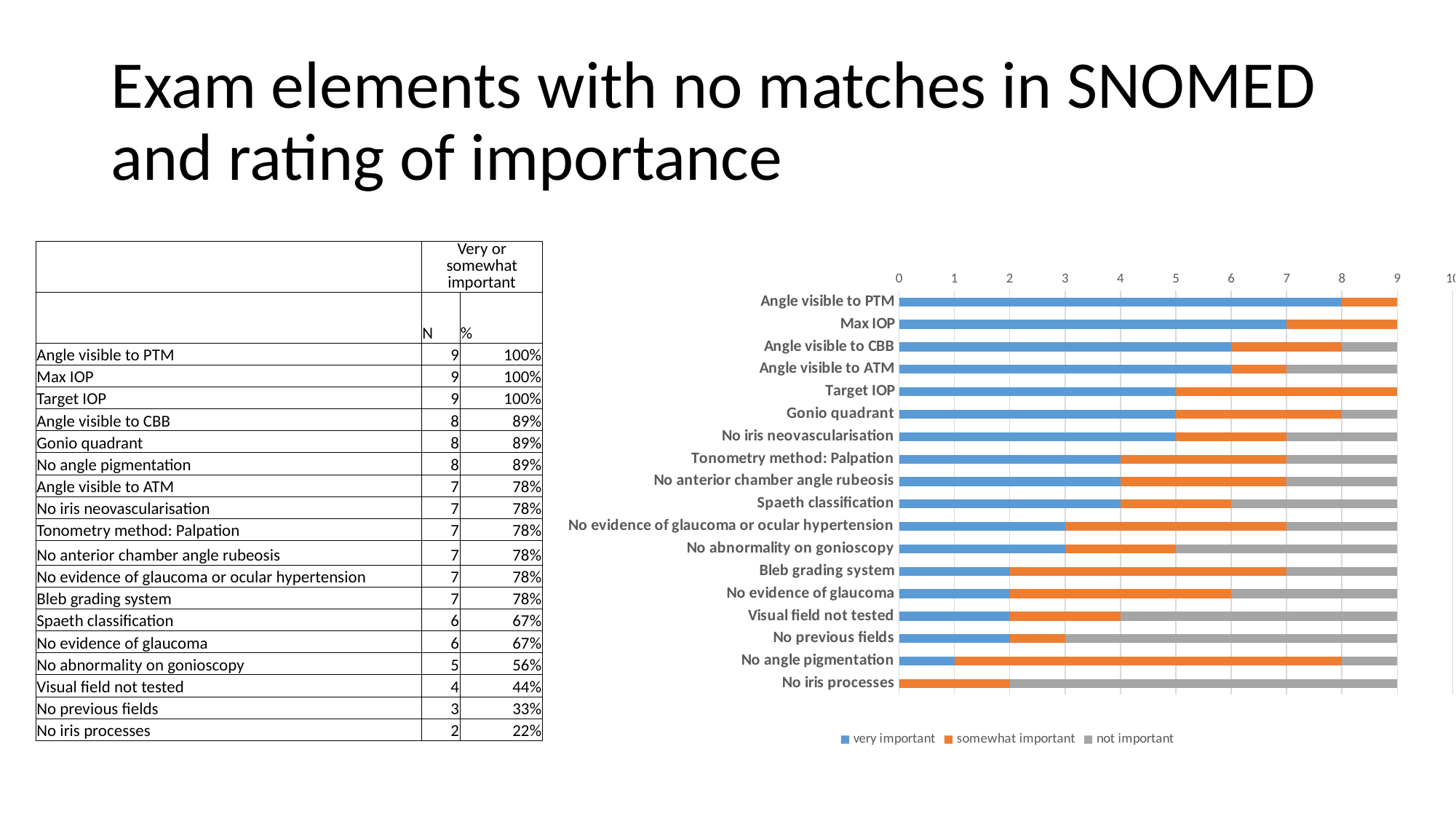

# Exam elements with no matches in SNOMED and rating of importance
|  | Very or somewhat important |  |
| --- | --- | --- |
|  | N | % |
| Angle visible to PTM | 9 | 100% |
| Max IOP | 9 | 100% |
| Target IOP | 9 | 100% |
| Angle visible to CBB | 8 | 89% |
| Gonio quadrant | 8 | 89% |
| No angle pigmentation | 8 | 89% |
| Angle visible to ATM | 7 | 78% |
| No iris neovascularisation | 7 | 78% |
| Tonometry method: Palpation | 7 | 78% |
| No anterior chamber angle rubeosis | 7 | 78% |
| No evidence of glaucoma or ocular hypertension | 7 | 78% |
| Bleb grading system | 7 | 78% |
| Spaeth classification | 6 | 67% |
| No evidence of glaucoma | 6 | 67% |
| No abnormality on gonioscopy | 5 | 56% |
| Visual field not tested | 4 | 44% |
| No previous fields | 3 | 33% |
| No iris processes | 2 | 22% |

### Chart

| Category | very important | somewhat important | not important |
|---|---|---|---|
| Angle visible to PTM | 8.0 | 1.0 | 0.0 |
| Max IOP | 7.0 | 2.0 | 0.0 |
| Angle visible to CBB | 6.0 | 2.0 | 1.0 |
| Angle visible to ATM | 6.0 | 1.0 | 2.0 |
| Target IOP | 5.0 | 4.0 | 0.0 |
| Gonio quadrant | 5.0 | 3.0 | 1.0 |
| No iris neovascularisation | 5.0 | 2.0 | 2.0 |
| Tonometry method: Palpation | 4.0 | 3.0 | 2.0 |
| No anterior chamber angle rubeosis | 4.0 | 3.0 | 2.0 |
| Spaeth classification | 4.0 | 2.0 | 3.0 |
| No evidence of glaucoma or ocular hypertension | 3.0 | 4.0 | 2.0 |
| No abnormality on gonioscopy | 3.0 | 2.0 | 4.0 |
| Bleb grading system | 2.0 | 5.0 | 2.0 |
| No evidence of glaucoma | 2.0 | 4.0 | 3.0 |
| Visual field not tested | 2.0 | 2.0 | 5.0 |
| No previous fields | 2.0 | 1.0 | 6.0 |
| No angle pigmentation | 1.0 | 7.0 | 1.0 |
| No iris processes | 0.0 | 2.0 | 7.0 |